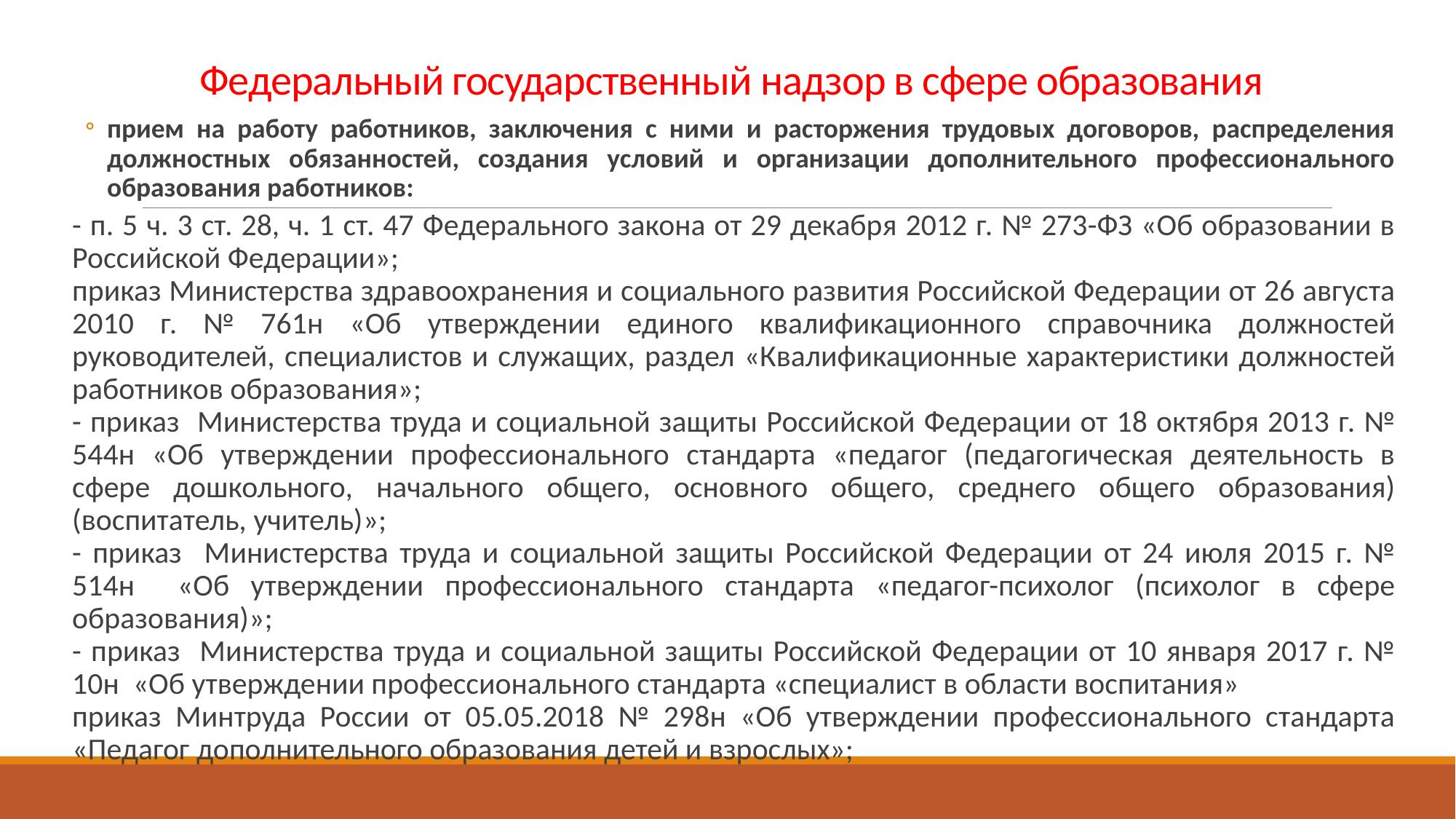

# Федеральный государственный надзор в сфере образования
прием на работу работников, заключения с ними и расторжения трудовых договоров, распределения должностных обязанностей, создания условий и организации дополнительного профессионального образования работников:
- п. 5 ч. 3 ст. 28, ч. 1 ст. 47 Федерального закона от 29 декабря 2012 г. № 273-ФЗ «Об образовании в Российской Федерации»;
приказ Министерства здравоохранения и социального развития Российской Федерации от 26 августа 2010 г. № 761н «Об утверждении единого квалификационного справочника должностей руководителей, специалистов и служащих, раздел «Квалификационные характеристики должностей работников образования»;
- приказ  Министерства труда и социальной защиты Российской Федерации от 18 октября 2013 г. № 544н «Об утверждении профессионального стандарта «педагог (педагогическая деятельность в сфере дошкольного, начального общего, основного общего, среднего общего образования) (воспитатель, учитель)»;
- приказ  Министерства труда и социальной защиты Российской Федерации от 24 июля 2015 г. № 514н  «Об утверждении профессионального стандарта «педагог-психолог (психолог в сфере образования)»;
- приказ  Министерства труда и социальной защиты Российской Федерации от 10 января 2017 г. № 10н  «Об утверждении профессионального стандарта «специалист в области воспитания»
приказ Минтруда России от 05.05.2018 № 298н «Об утверждении профессионального стандарта «Педагог дополнительного образования детей и взрослых»;